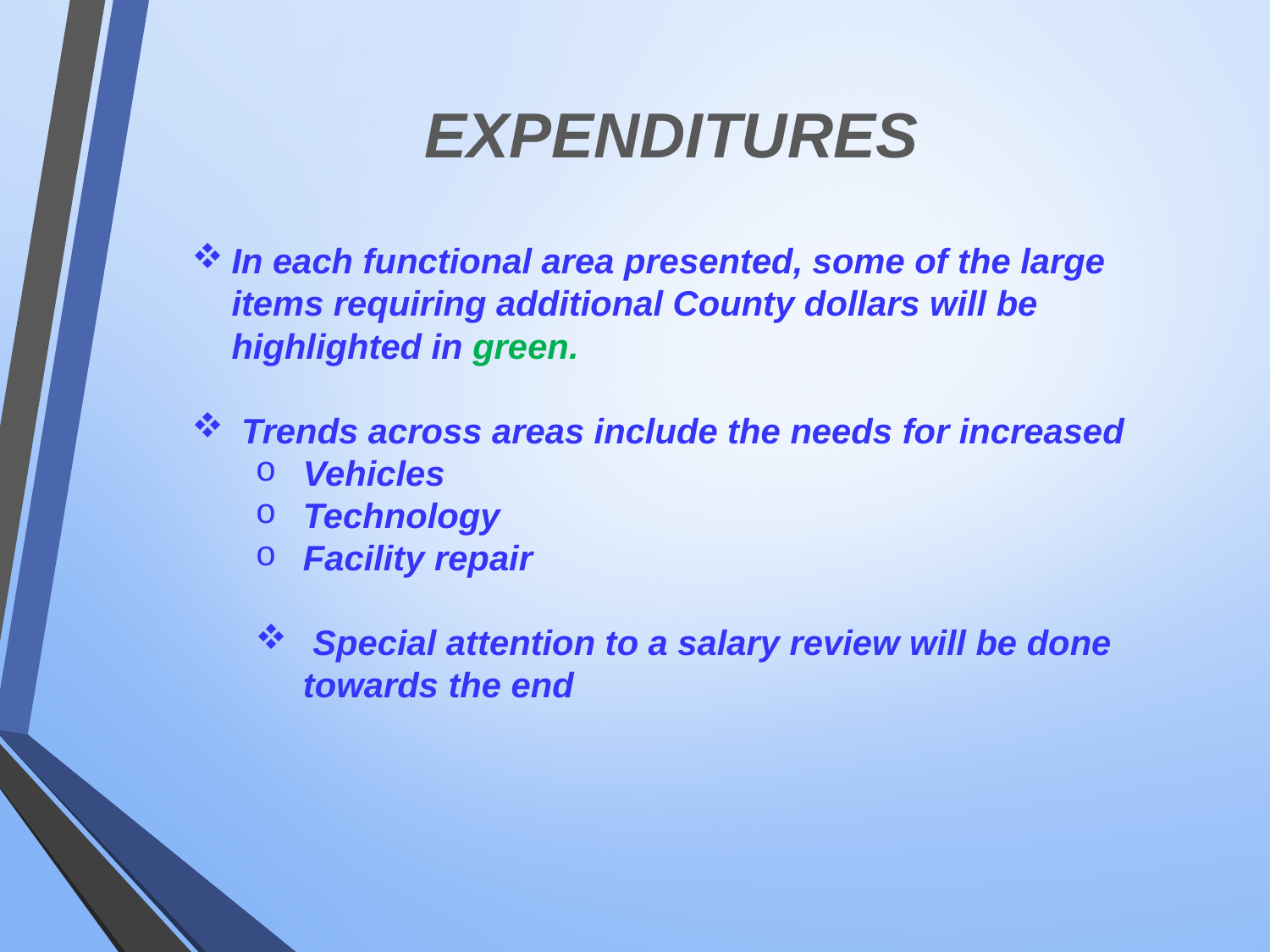

# EXPENDITURES
In each functional area presented, some of the large items requiring additional County dollars will be highlighted in green.

 Trends across areas include the needs for increased
Vehicles
Technology
Facility repair

 Special attention to a salary review will be done  towards the end